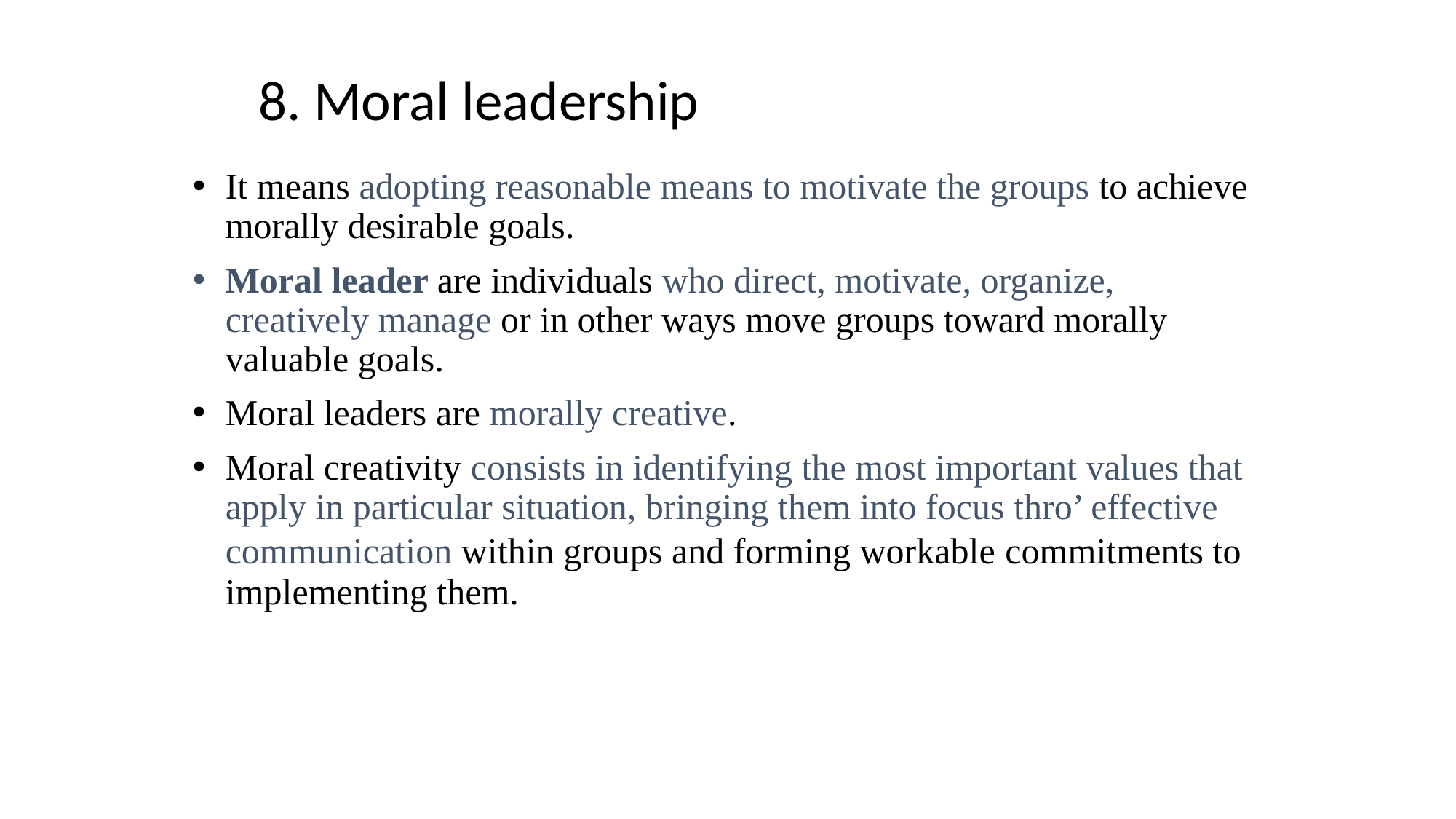

8. Moral leadership
It means adopting reasonable means to motivate the groups to achieve morally desirable goals.
Moral leader are individuals who direct, motivate, organize, creatively manage or in other ways move groups toward morally valuable goals.
Moral leaders are morally creative.
Moral creativity consists in identifying the most important values that apply in particular situation, bringing them into focus thro’ effective communication within groups and forming workable commitments to implementing them.